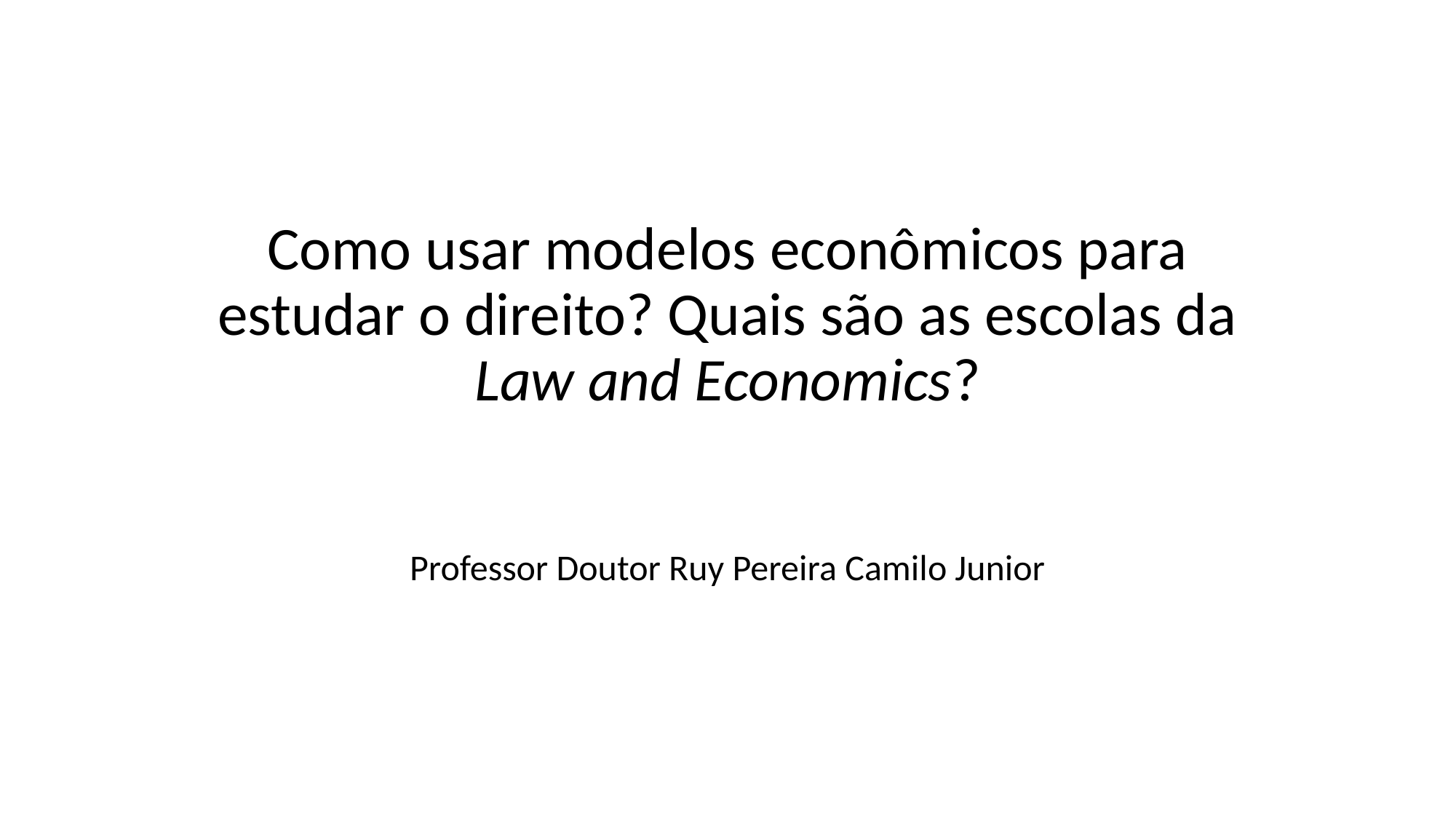

# Como usar modelos econômicos para estudar o direito? Quais são as escolas da Law and Economics?

Professor Doutor Ruy Pereira Camilo Junior